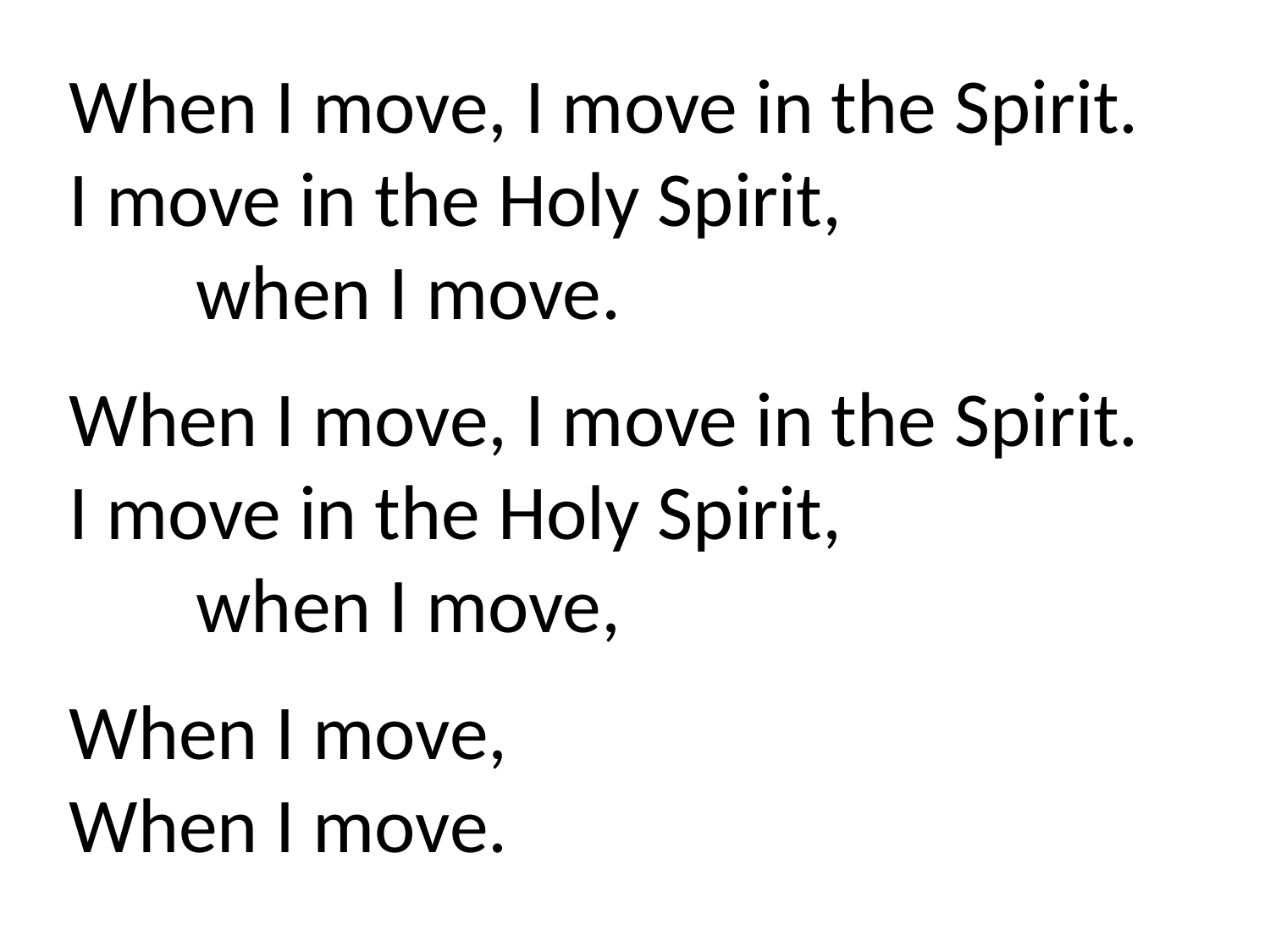

When I move, I move in the Spirit.
I move in the Holy Spirit,
	when I move.

When I move, I move in the Spirit.
I move in the Holy Spirit,
	when I move,

When I move,
When I move.